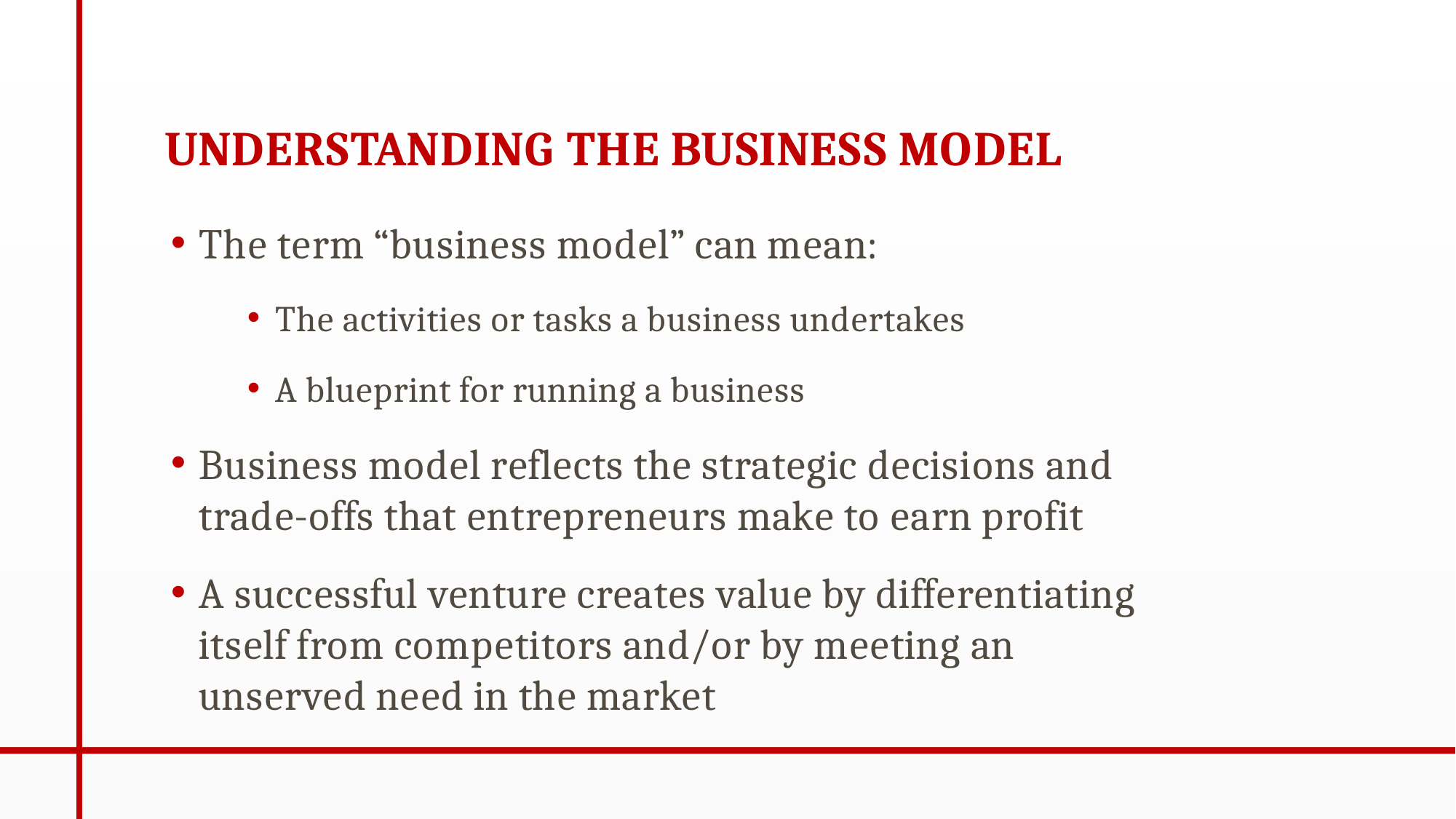

# UNDERSTANDING THE BUSINESS MODEL
The term “business model” can mean:
The activities or tasks a business undertakes
A blueprint for running a business
Business model reflects the strategic decisions and trade-offs that entrepreneurs make to earn profit
A successful venture creates value by differentiating itself from competitors and/or by meeting an unserved need in the market